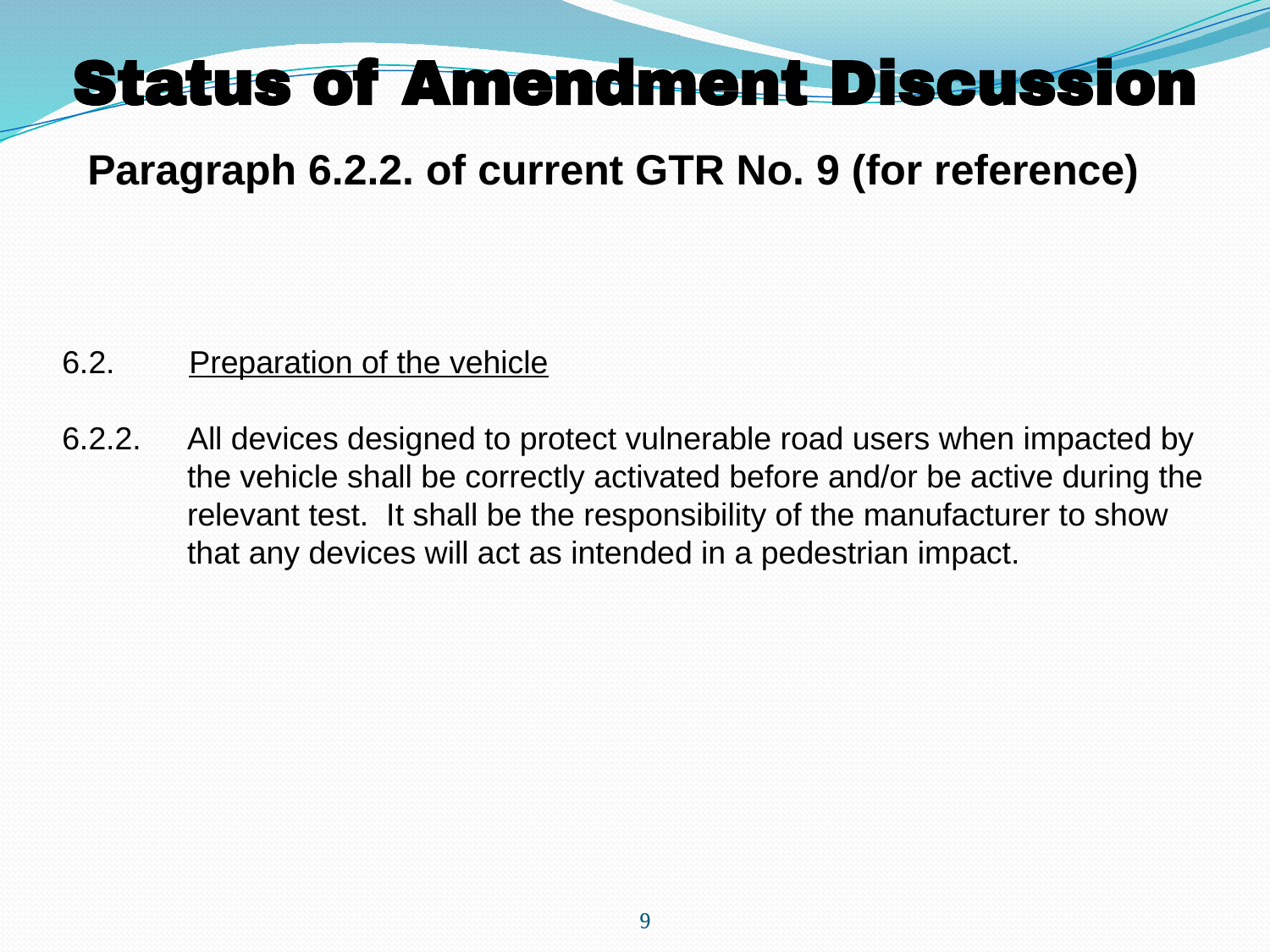

# Status of Amendment Discussion
Paragraph 6.2.2. of current GTR No. 9 (for reference)
6.2.	Preparation of the vehicle

6.2.2.	All devices designed to protect vulnerable road users when impacted by the vehicle shall be correctly activated before and/or be active during the relevant test.  It shall be the responsibility of the manufacturer to show that any devices will act as intended in a pedestrian impact.
9